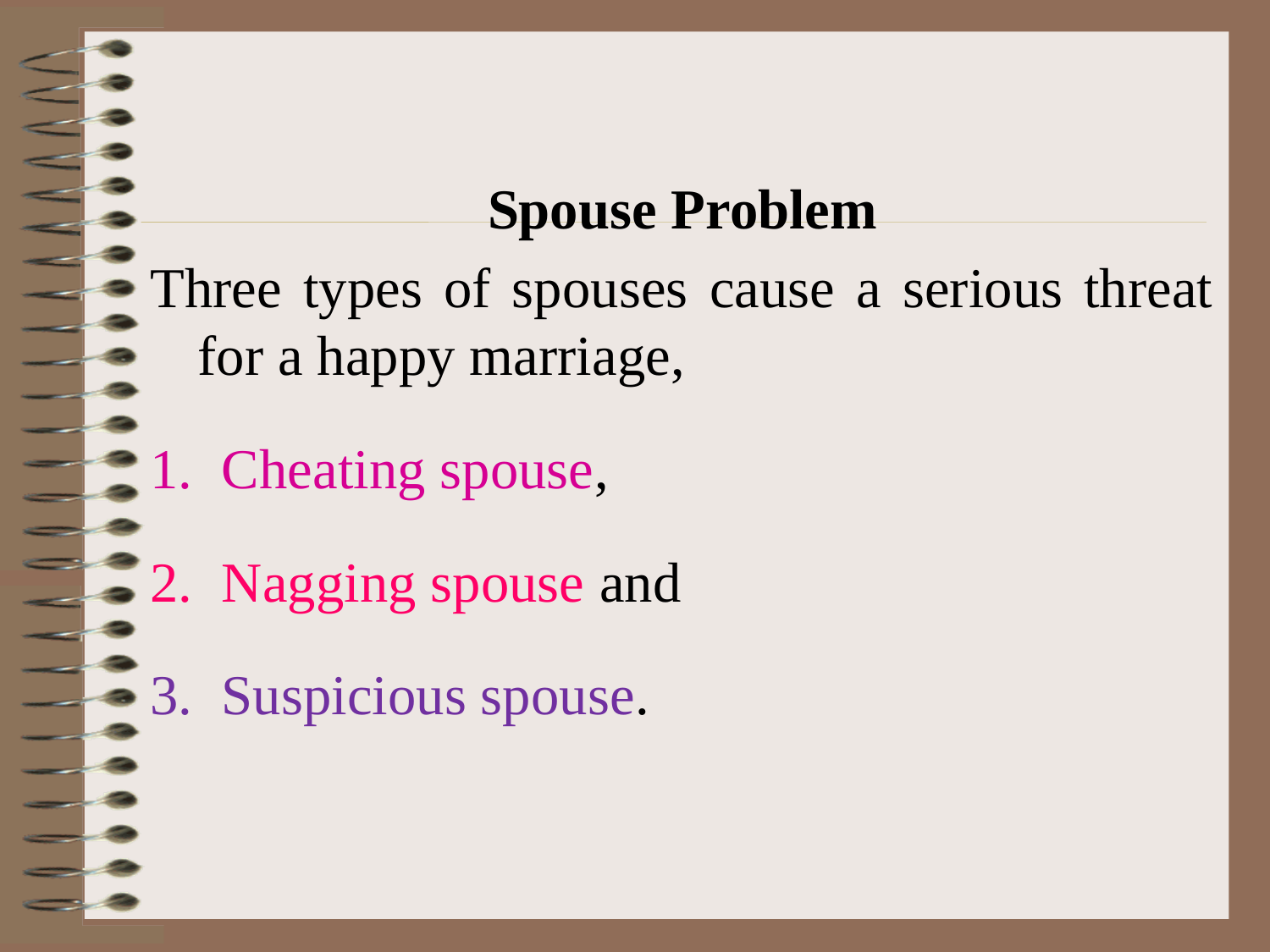

Spouse Problem
Three types of spouses cause a serious threat for a happy marriage,
Cheating spouse,
Nagging spouse and
Suspicious spouse.